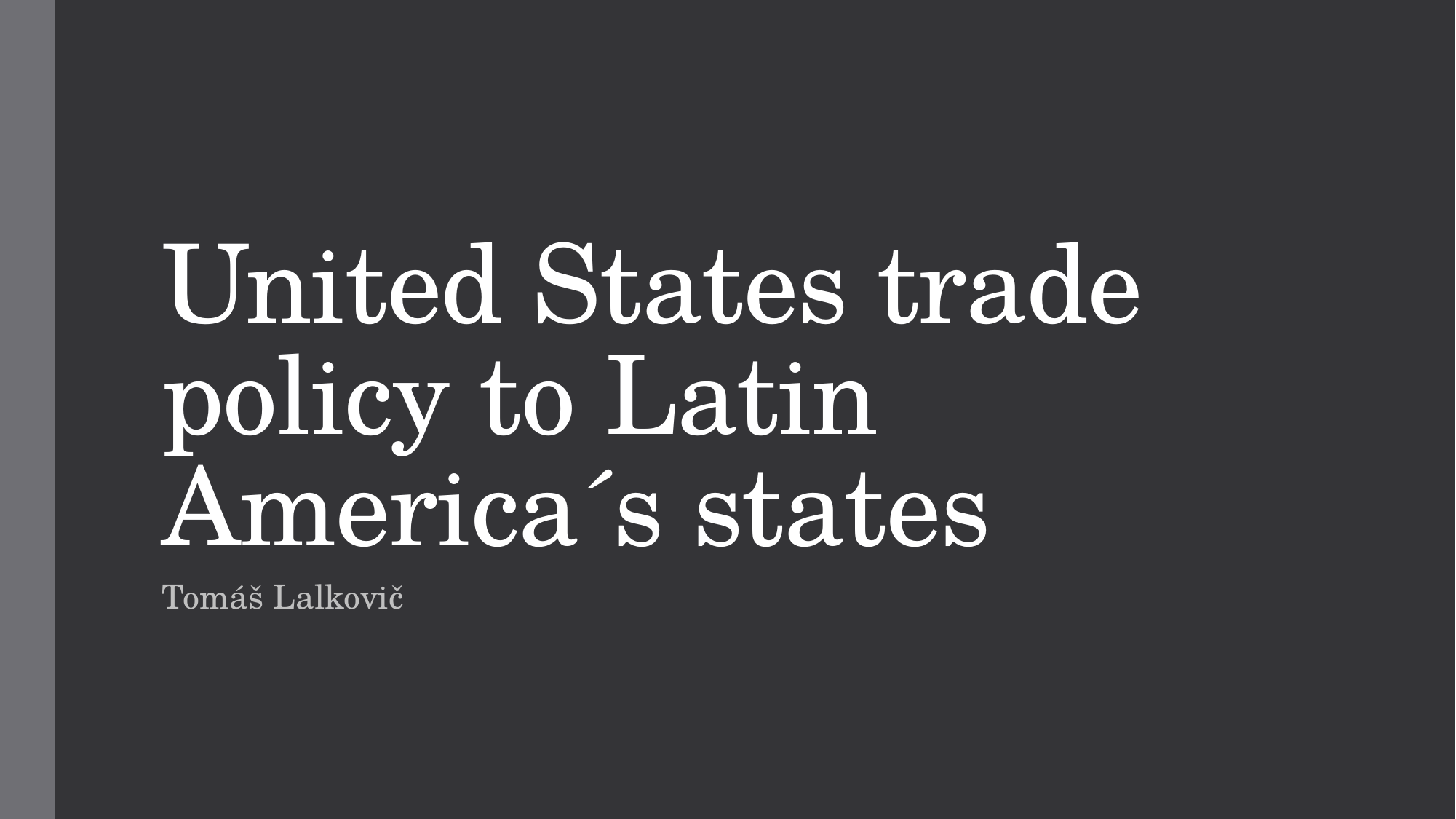

# United States trade policy to Latin America´s states
Tomáš Lalkovič